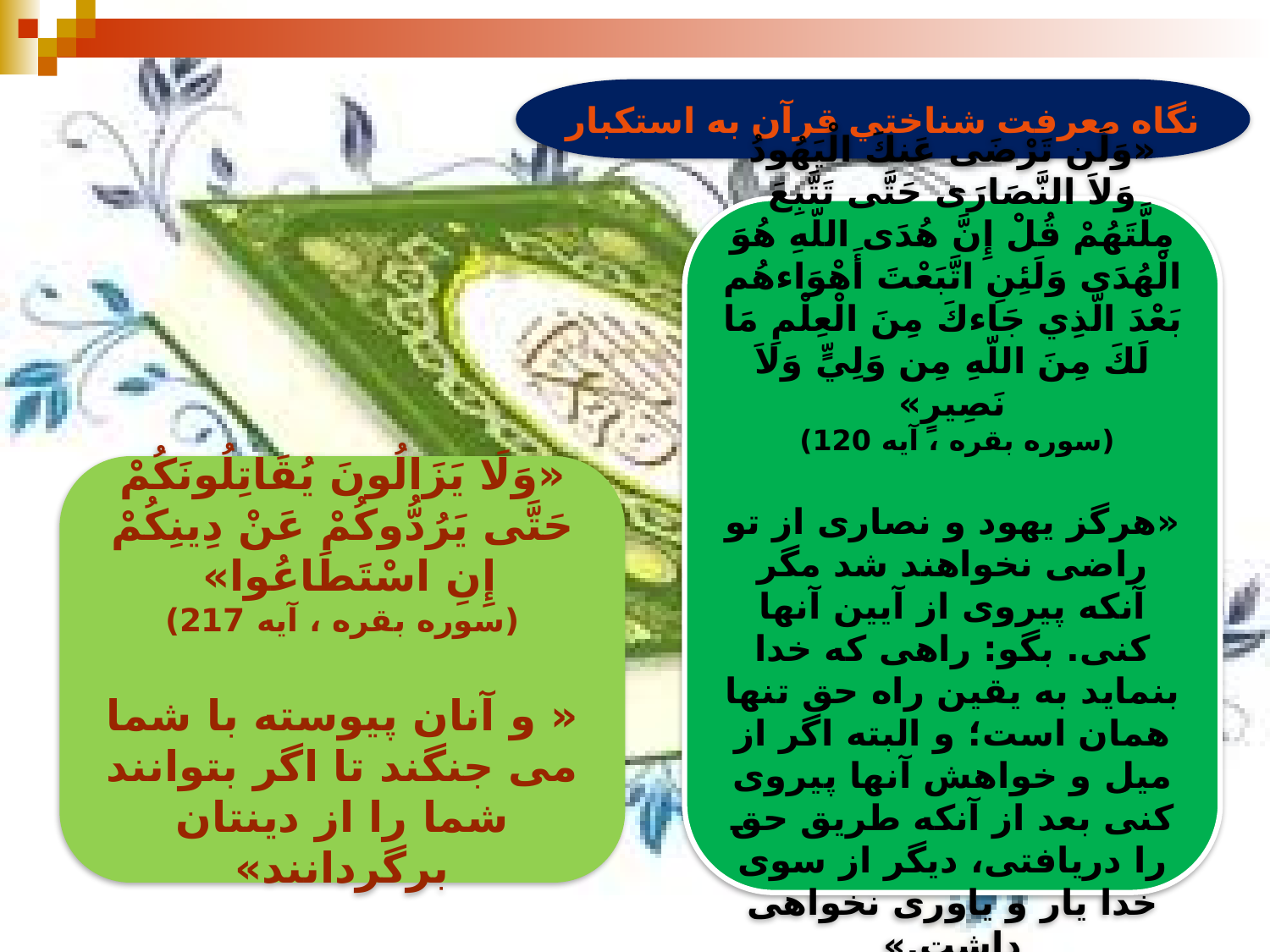

نگاه معرفت شناختي قرآن به استکبار
«وَلَن تَرْضَى عَنكَ الْيَهُودُ وَلاَ النَّصَارَى حَتَّى تَتَّبِعَ مِلَّتَهُمْ قُلْ إِنَّ هُدَى اللّهِ هُوَ الْهُدَى وَلَئِنِ اتَّبَعْتَ أَهْوَاءهُم بَعْدَ الَّذِي جَاءكَ مِنَ الْعِلْمِ مَا لَكَ مِنَ اللّهِ مِن وَلِيٍّ وَلاَ نَصِيرٍ»
(سوره بقره ، آیه 120)

«هرگز یهود و نصاری از تو راضی نخواهند شد مگر آنکه پیروی از آیین آنها کنی. بگو: راهی که خدا بنماید به یقین راه حق تنها همان است؛ و البته اگر از میل و خواهش آنها پیروی کنی بعد از آنکه طریق حق را دریافتی، دیگر از سوی خدا یار و یاوری نخواهی داشت.»
«وَلَا يَزَالُونَ يُقَاتِلُونَكُمْ حَتَّى يَرُدُّوكُمْ عَنْ دِينِكُمْ إِنِ اسْتَطَاعُوا»
(سوره بقره ، آیه 217)

« و آنان پيوسته با شما مى ‏جنگند تا اگر بتوانند شما را از دينتان برگردانند»